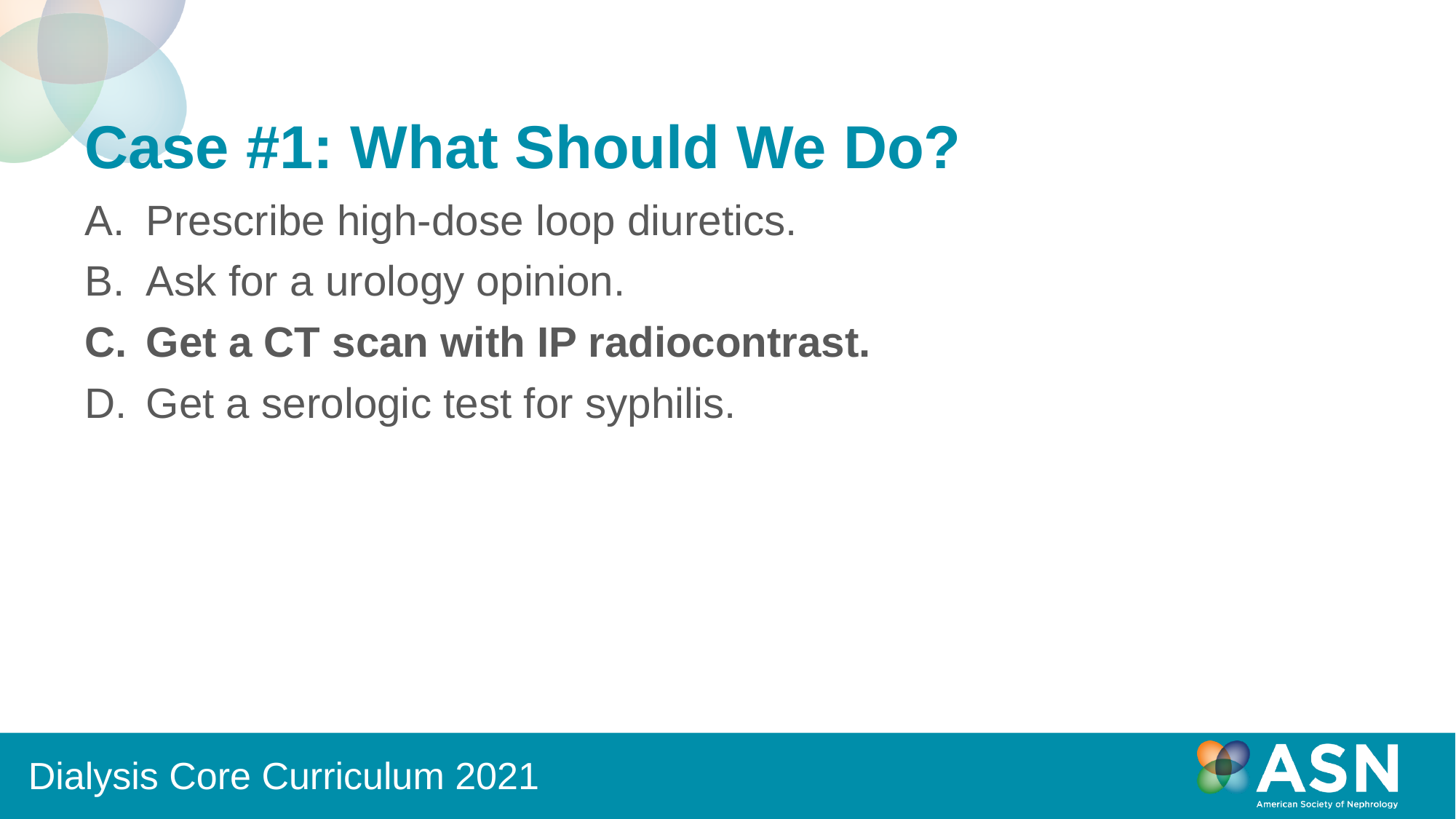

# Case #1: What Should We Do?
Prescribe high-dose loop diuretics.
Ask for a urology opinion.
Get a CT scan with IP radiocontrast.
Get a serologic test for syphilis.

Dialysis Core Curriculum 2021